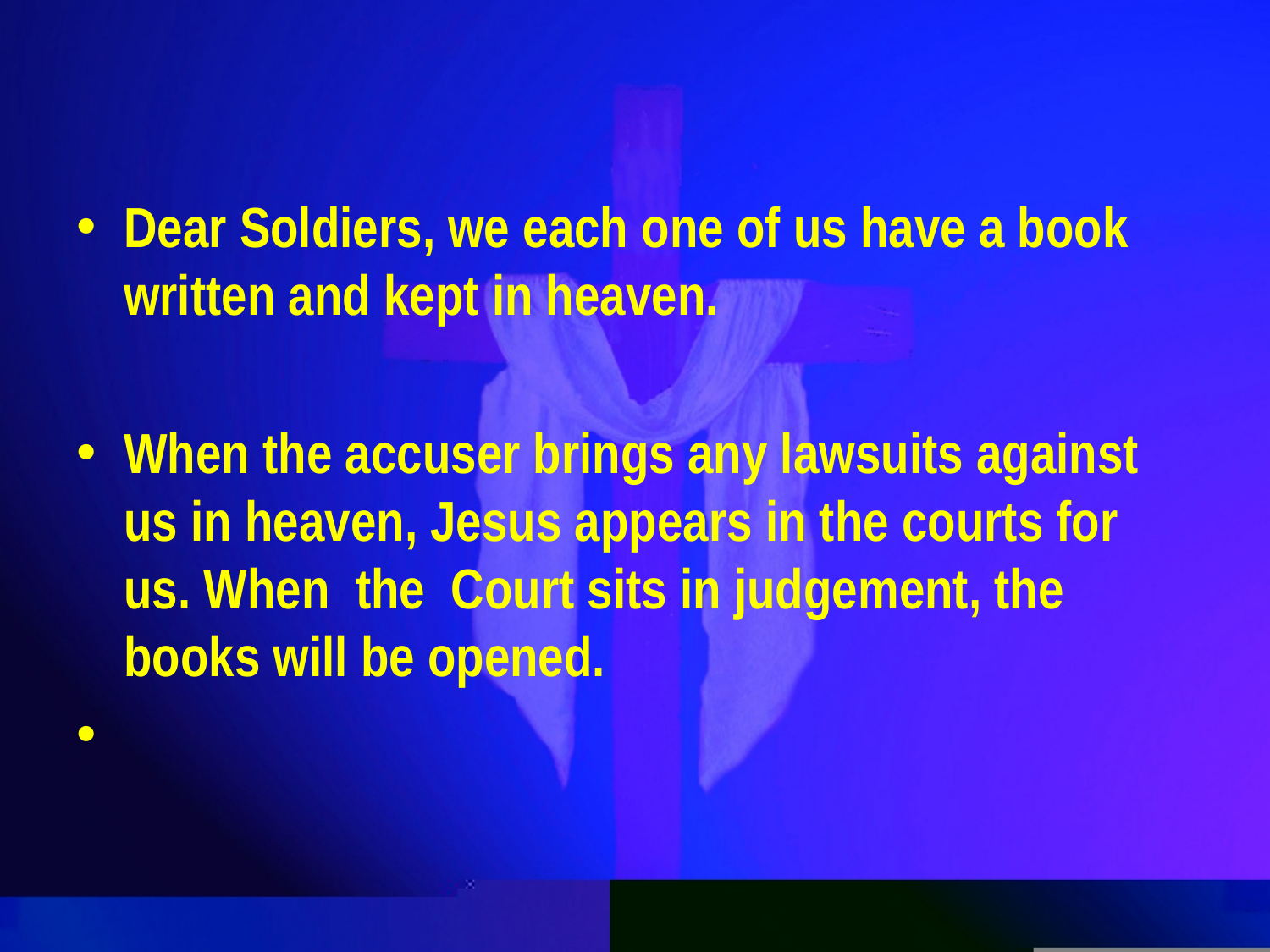

Dear Soldiers, we each one of us have a book written and kept in heaven.

When the accuser brings any lawsuits against us in heaven, Jesus appears in the courts for us. When  the  Court sits in judgement, the books will be opened.